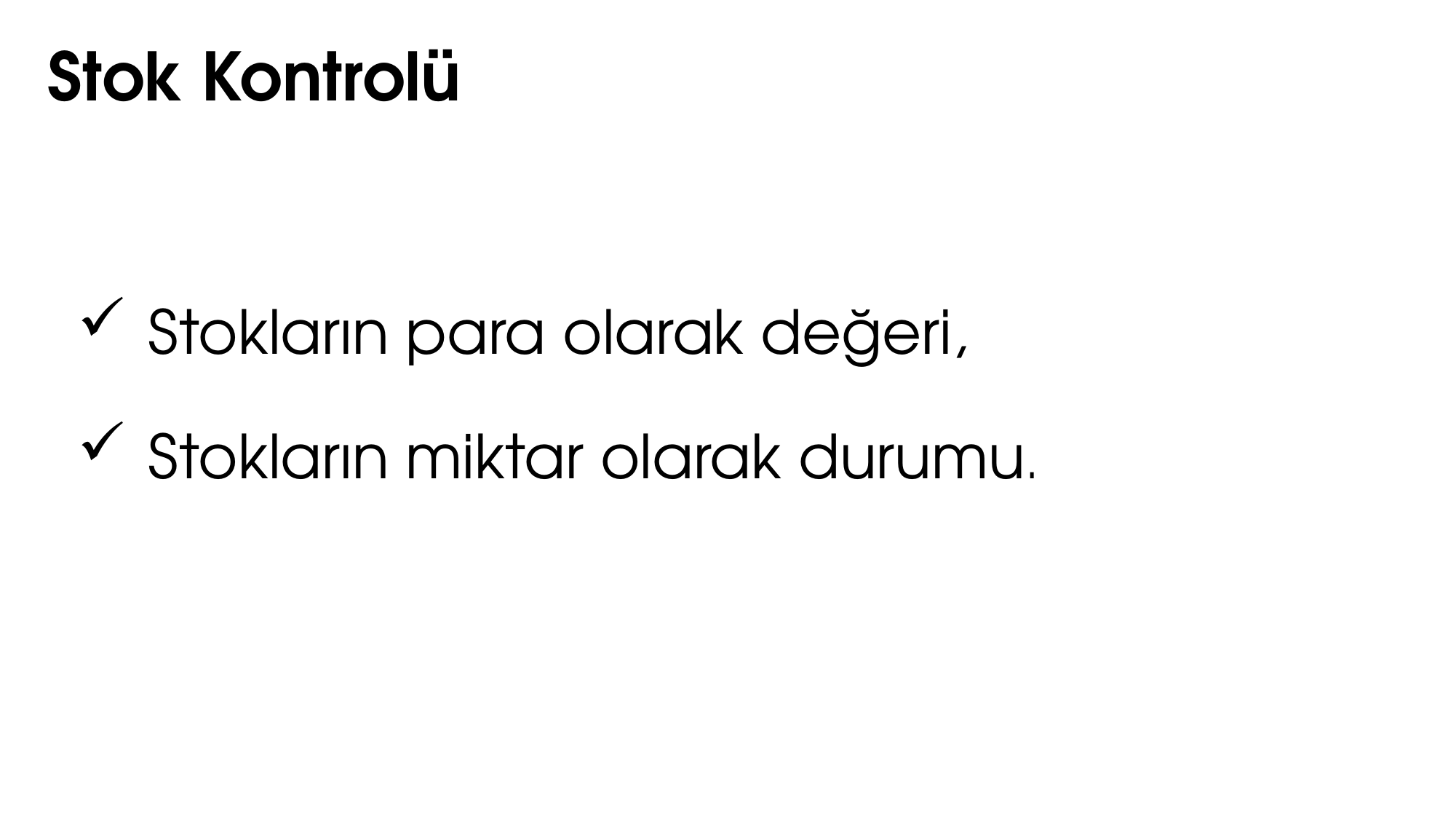

# Stok Kontrolü
Stokların para olarak değeri,
Stokların miktar olarak durumu.